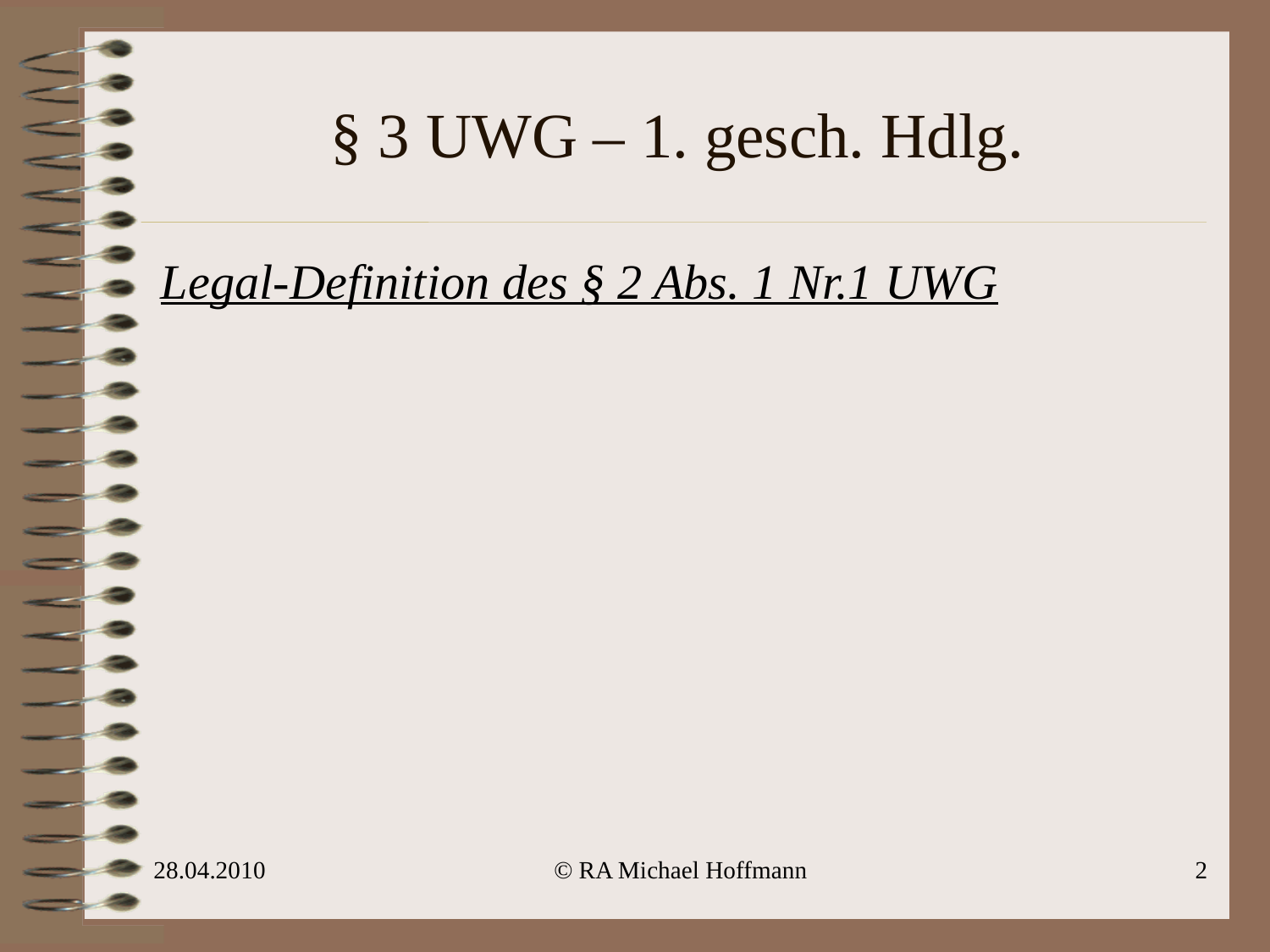

# § 3 UWG – 1. gesch. Hdlg.
Legal-Definition des § 2 Abs. 1 Nr.1 UWG
28.04.2010
© RA Michael Hoffmann
2